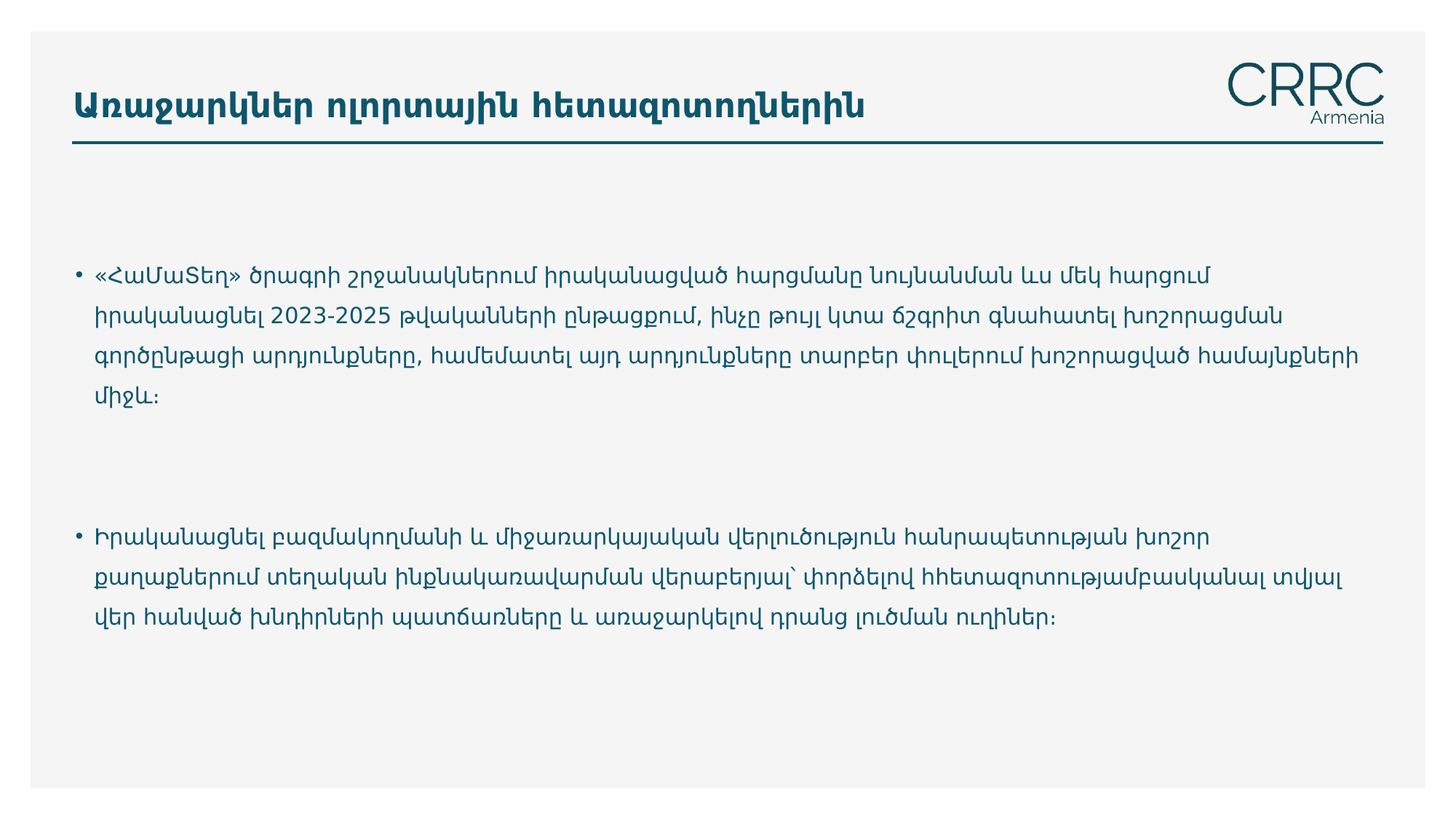

# Առաջարկներ ոլորտային հետազոտողներին
«ՀաՄաՏեղ» ծրագրի շրջանակներում իրականացված հարցմանը նույնանման ևս մեկ հարցում իրականացնել 2023-2025 թվականների ընթացքում, ինչը թույլ կտա ճշգրիտ գնահատել խոշորացման գործընթացի արդյունքները, համեմատել այդ արդյունքները տարբեր փուլերում խոշորացված համայնքների միջև։

Իրականացնել բազմակողմանի և միջառարկայական վերլուծություն հանրապետության խոշոր քաղաքներում տեղական ինքնակառավարման վերաբերյալ՝ փորձելով հհետազոտությամբասկանալ տվյալ վեր հանված խնդիրների պատճառները և առաջարկելով դրանց լուծման ուղիներ։